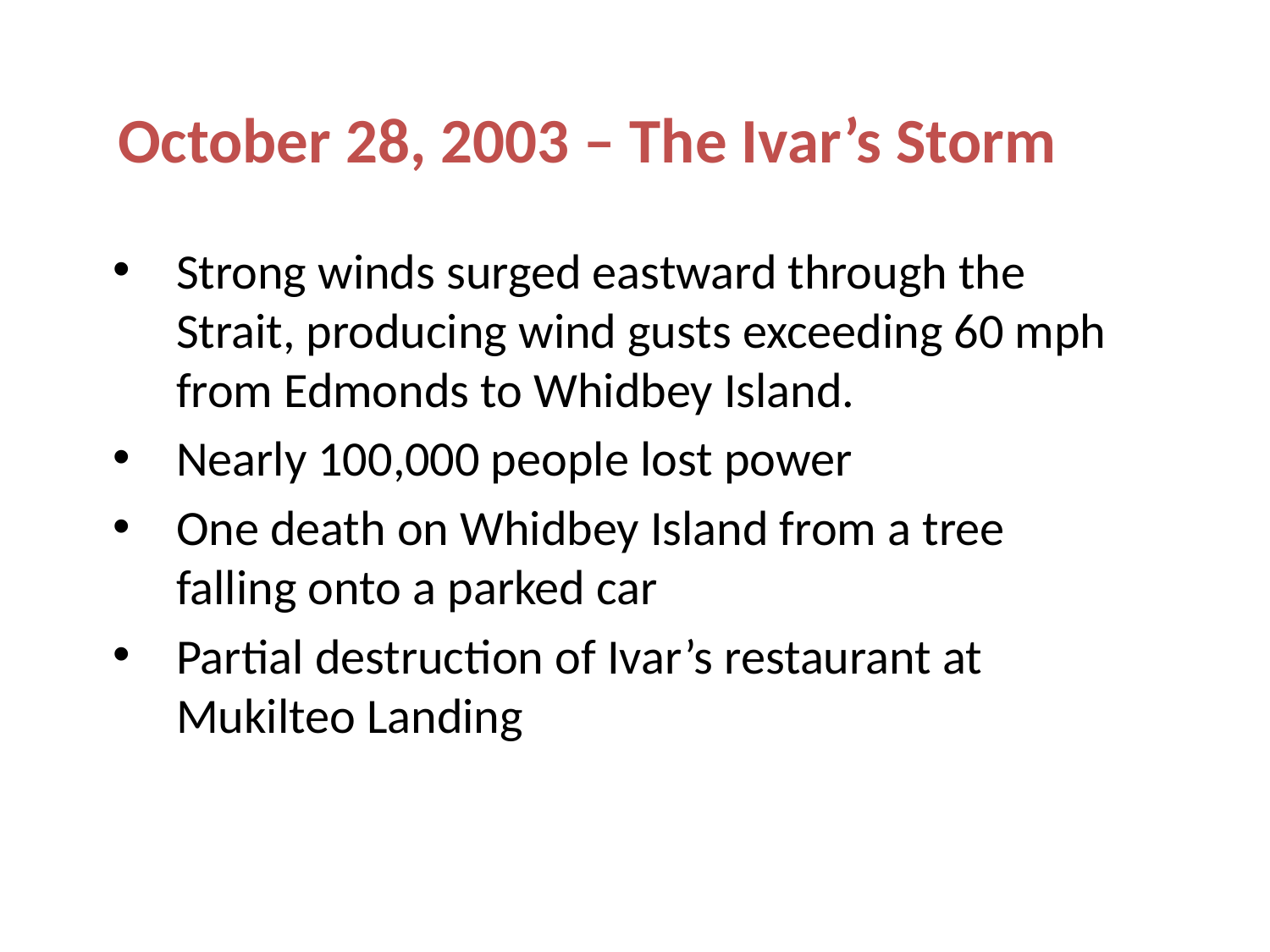

October 28, 2003 – The Ivar’s Storm
Strong winds surged eastward through the Strait, producing wind gusts exceeding 60 mph from Edmonds to Whidbey Island.
Nearly 100,000 people lost power
One death on Whidbey Island from a tree falling onto a parked car
Partial destruction of Ivar’s restaurant at Mukilteo Landing